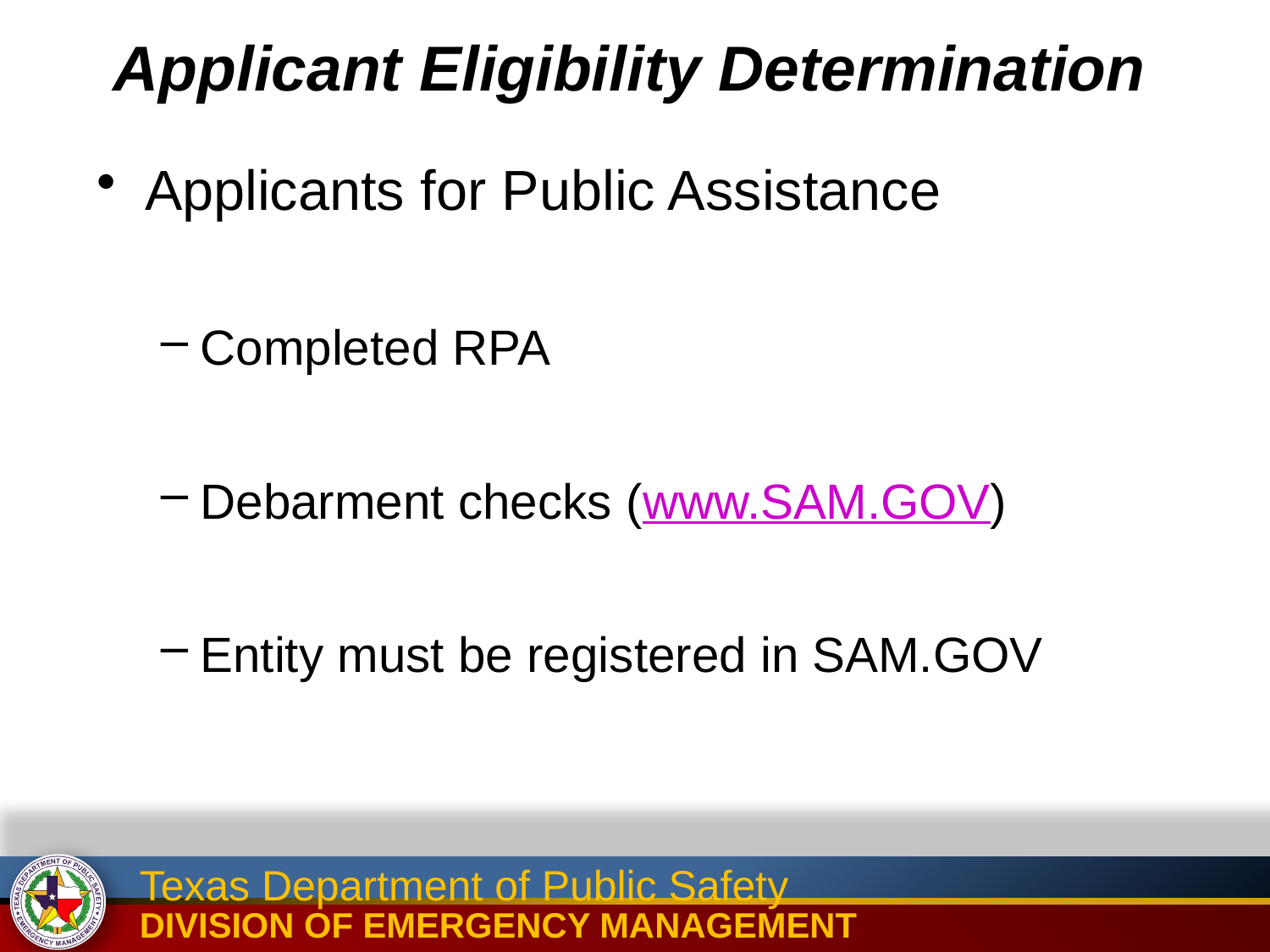

Applicant Eligibility Determination
Applicants for Public Assistance

Completed RPA

Debarment checks (www.SAM.GOV)

Entity must be registered in SAM.GOV